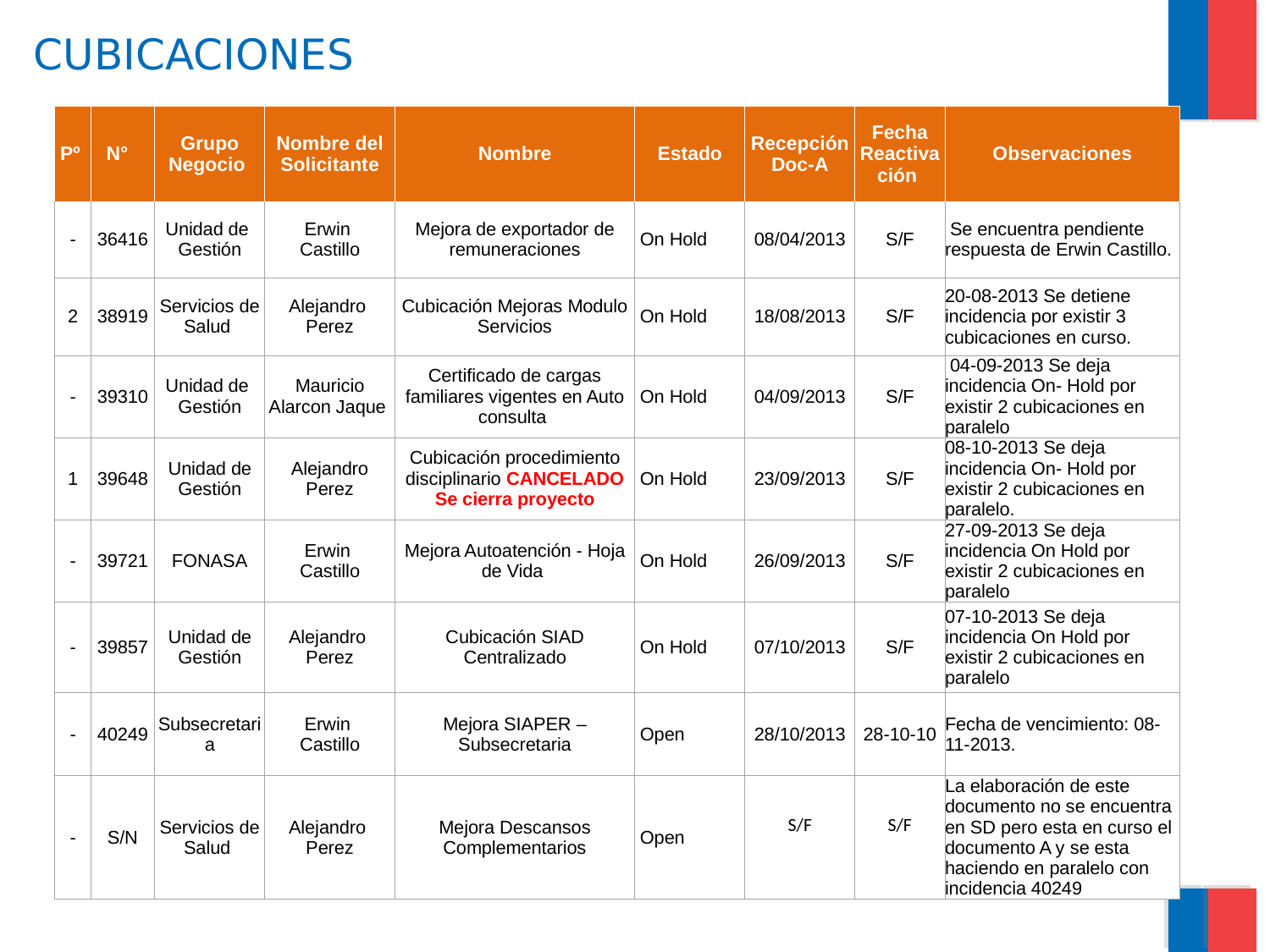

# CUBICACIONES
| Pº | N° | Grupo Negocio | Nombre del Solicitante | Nombre | Estado | Recepción Doc-A | Fecha Reactivación | Observaciones |
| --- | --- | --- | --- | --- | --- | --- | --- | --- |
| - | 36416 | Unidad de Gestión | Erwin Castillo | Mejora de exportador de remuneraciones | On Hold | 08/04/2013 | S/F | Se encuentra pendiente respuesta de Erwin Castillo. |
| 2 | 38919 | Servicios de Salud | Alejandro Perez | Cubicación Mejoras Modulo Servicios | On Hold | 18/08/2013 | S/F | 20-08-2013 Se detiene incidencia por existir 3 cubicaciones en curso. |
| - | 39310 | Unidad de Gestión | Mauricio Alarcon Jaque | Certificado de cargas familiares vigentes en Auto consulta | On Hold | 04/09/2013 | S/F | 04-09-2013 Se deja incidencia On- Hold por existir 2 cubicaciones en paralelo |
| 1 | 39648 | Unidad de Gestión | Alejandro Perez | Cubicación procedimiento disciplinario CANCELADO Se cierra proyecto | On Hold | 23/09/2013 | S/F | 08-10-2013 Se deja incidencia On- Hold por existir 2 cubicaciones en paralelo. |
| - | 39721 | FONASA | Erwin Castillo | Mejora Autoatención - Hoja de Vida | On Hold | 26/09/2013 | S/F | 27-09-2013 Se deja incidencia On Hold por existir 2 cubicaciones en paralelo |
| - | 39857 | Unidad de Gestión | Alejandro Perez | Cubicación SIAD Centralizado | On Hold | 07/10/2013 | S/F | 07-10-2013 Se deja incidencia On Hold por existir 2 cubicaciones en paralelo |
| - | 40249 | Subsecretaria | Erwin Castillo | Mejora SIAPER – Subsecretaria | Open | 28/10/2013 | 28-10-10 | Fecha de vencimiento: 08-11-2013. |
| - | S/N | Servicios de Salud | Alejandro Perez | Mejora Descansos Complementarios | Open | S/F | S/F | La elaboración de este documento no se encuentra en SD pero esta en curso el documento A y se esta haciendo en paralelo con incidencia 40249 |